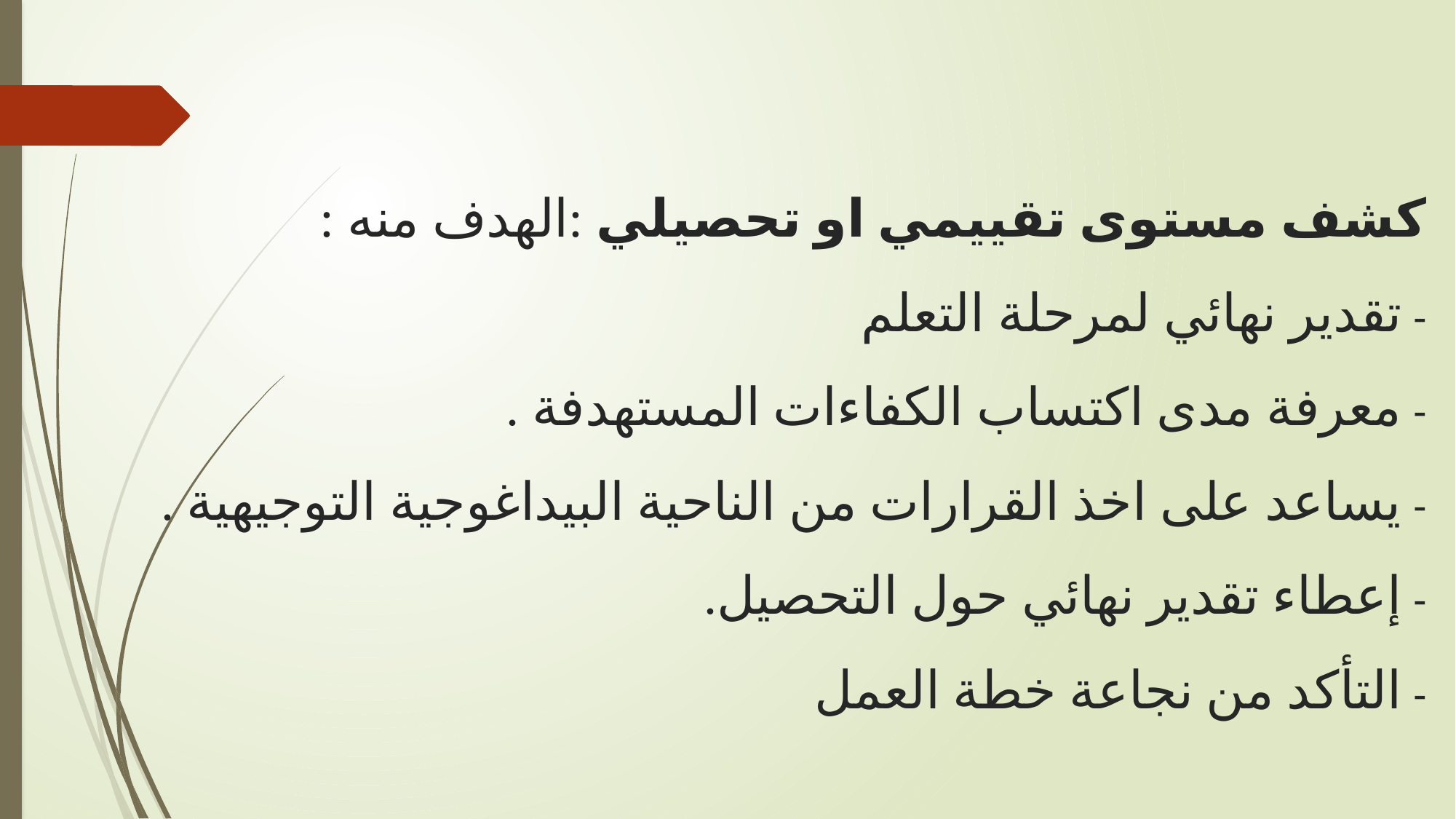

# كشف مستوى تقييمي او تحصيلي :الهدف منه : - تقدير نهائي لمرحلة التعلم - معرفة مدى اكتساب الكفاءات المستهدفة . - يساعد على اخذ القرارات من الناحية البيداغوجية التوجيهية . - إعطاء تقدير نهائي حول التحصيل. - التأكد من نجاعة خطة العمل